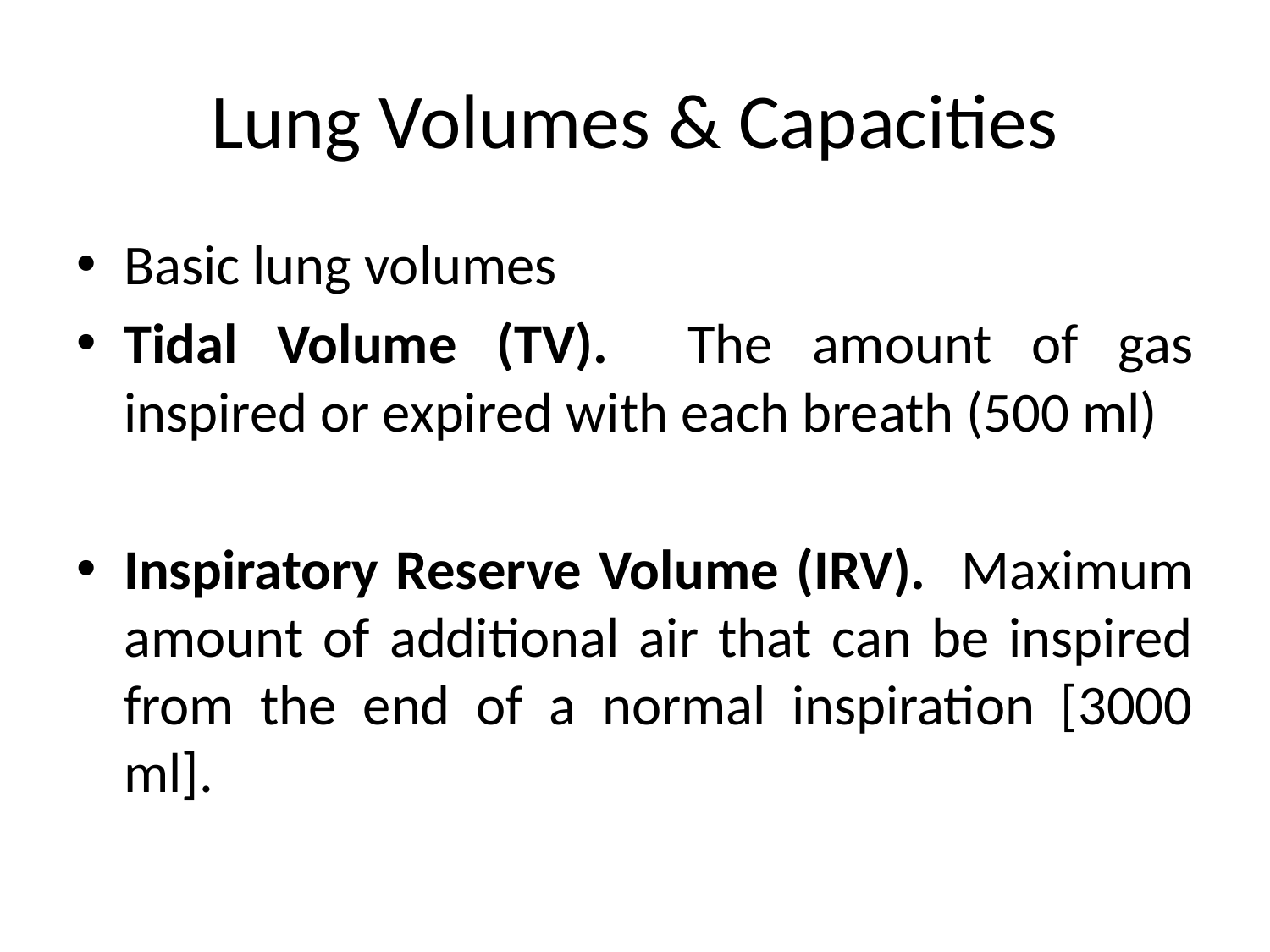

Lung Volumes & Capacities
Basic lung volumes
Tidal Volume (TV).  The amount of gas inspired or expired with each breath (500 ml)

Inspiratory Reserve Volume (IRV).  Maximum amount of additional air that can be inspired from the end of a normal inspiration [3000 ml].